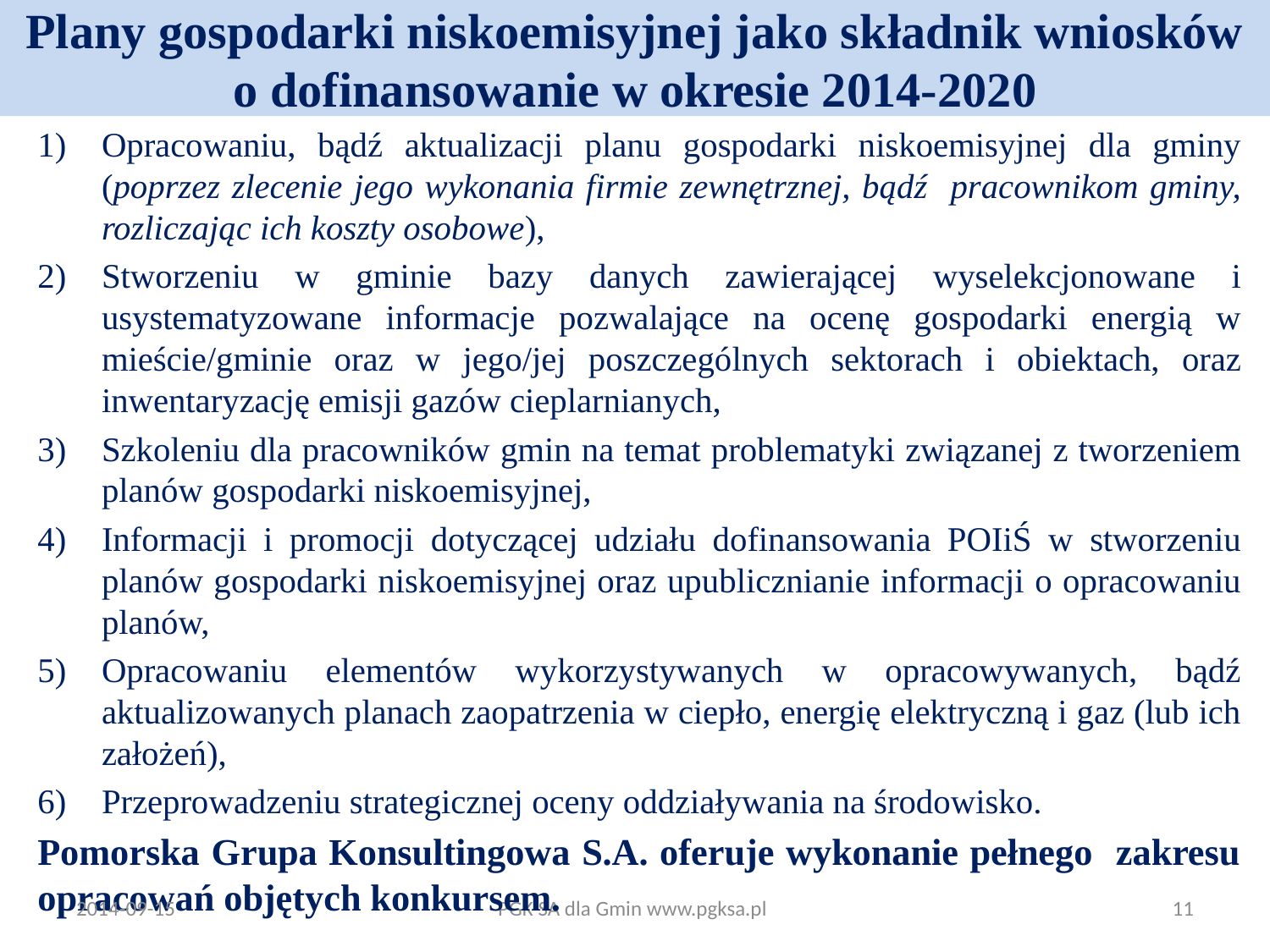

# Plany gospodarki niskoemisyjnej jako składnik wniosków o dofinansowanie w okresie 2014-2020
Opracowaniu, bądź aktualizacji planu gospodarki niskoemisyjnej dla gminy (poprzez zlecenie jego wykonania firmie zewnętrznej, bądź  pracownikom gminy, rozliczając ich koszty osobowe),
Stworzeniu w gminie bazy danych zawierającej wyselekcjonowane i usystematyzowane informacje pozwalające na ocenę gospodarki energią w mieście/gminie oraz w jego/jej poszczególnych sektorach i obiektach, oraz inwentaryzację emisji gazów cieplarnianych,
Szkoleniu dla pracowników gmin na temat problematyki związanej z tworzeniem planów gospodarki niskoemisyjnej,
Informacji i promocji dotyczącej udziału dofinansowania POIiŚ w stworzeniu planów gospodarki niskoemisyjnej oraz upublicznianie informacji o opracowaniu planów,
Opracowaniu elementów wykorzystywanych w opracowywanych, bądź aktualizowanych planach zaopatrzenia w ciepło, energię elektryczną i gaz (lub ich założeń),
Przeprowadzeniu strategicznej oceny oddziaływania na środowisko.
Pomorska Grupa Konsultingowa S.A. oferuje wykonanie pełnego  zakresu opracowań objętych konkursem.

2014-09-15
PGK SA dla Gmin www.pgksa.pl
11